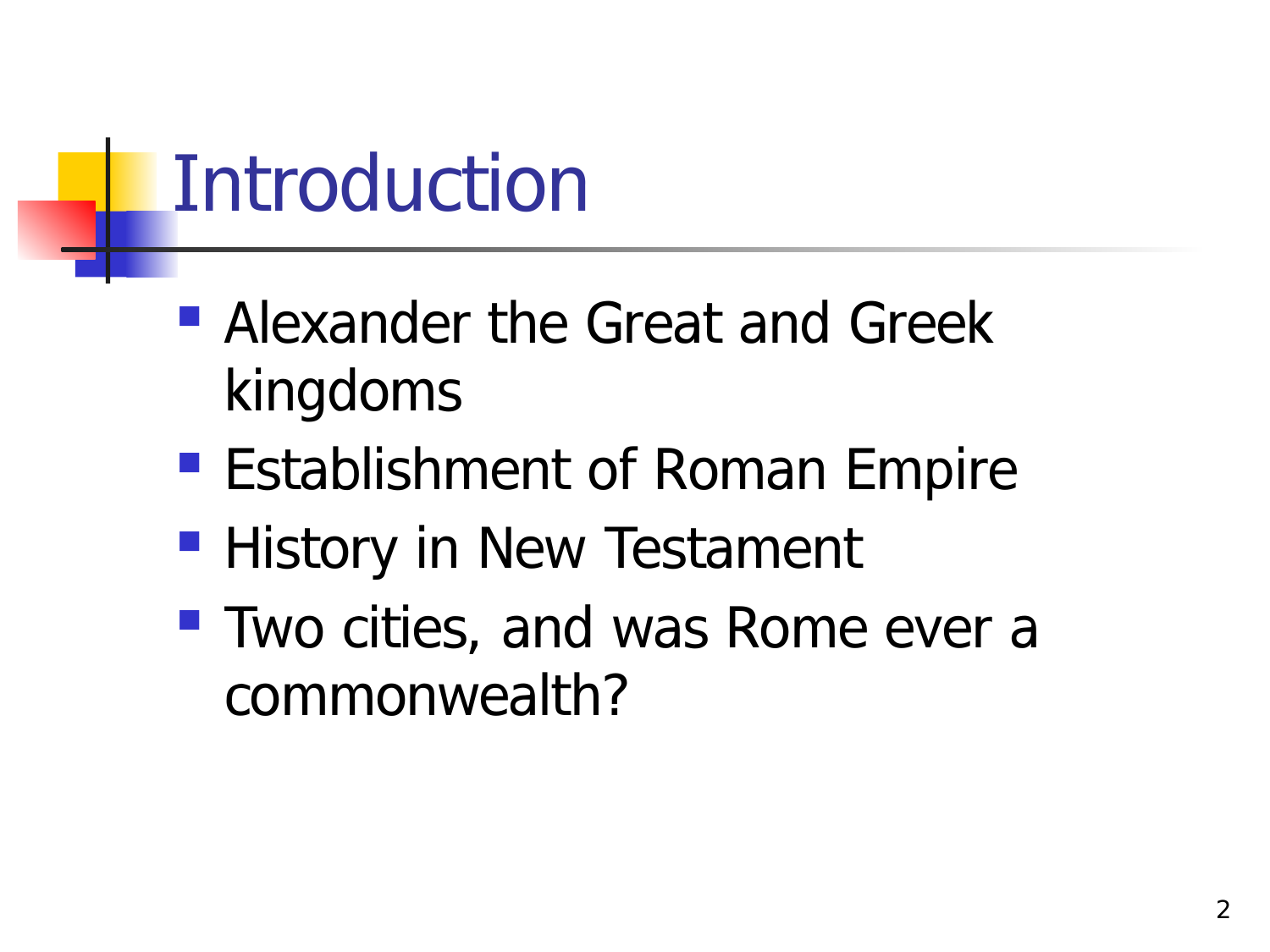

# Introduction
Alexander the Great and Greek kingdoms
Establishment of Roman Empire
History in New Testament
Two cities, and was Rome ever a commonwealth?
2